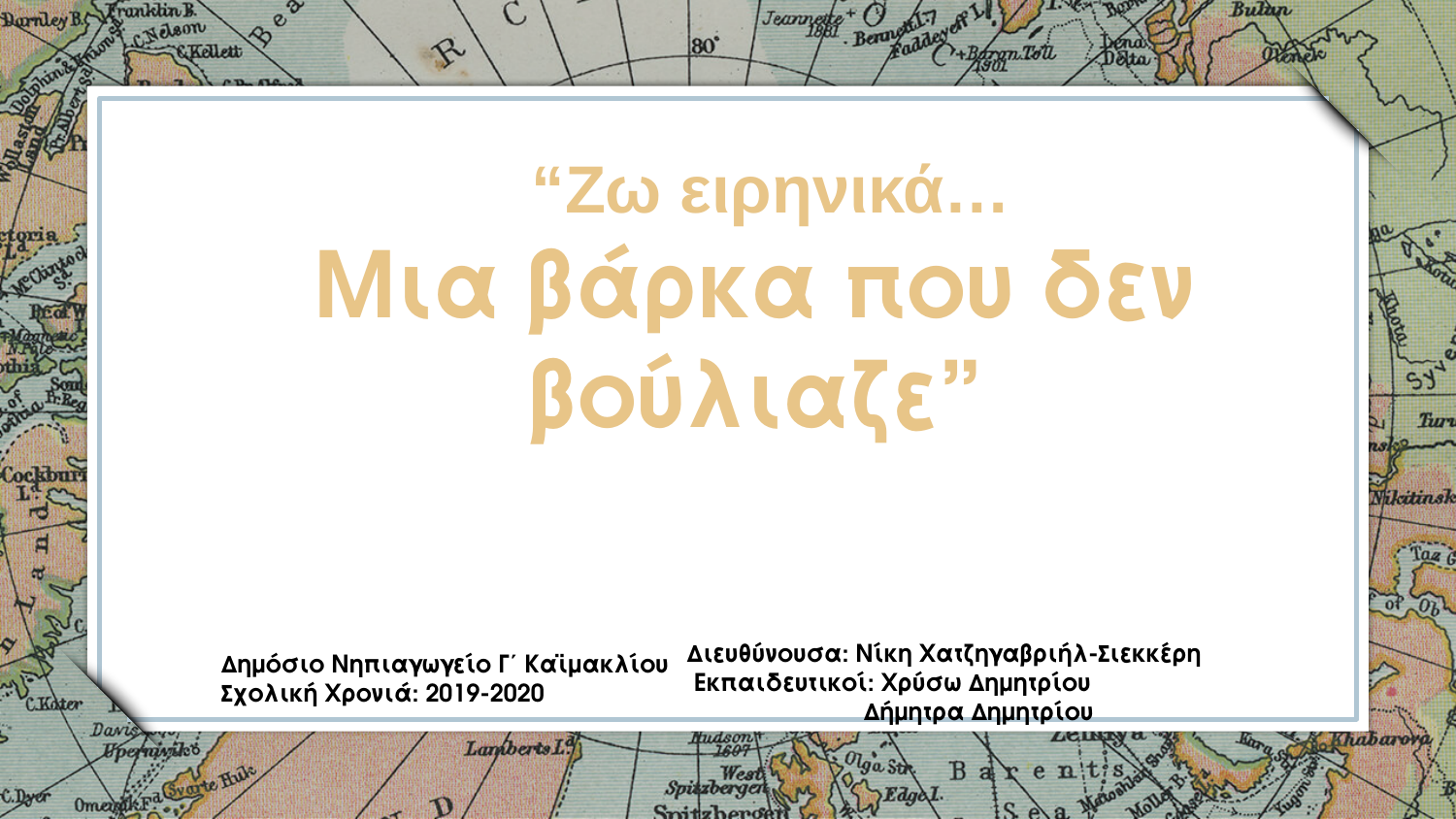

“Ζω ειρηνικά…
Μια βάρκα που δεν βούλιαζε”
Διευθύνουσα: Νίκη Χατζηγαβριήλ-Σιεκκέρη
 Εκπαιδευτικοί: Χρύσω Δημητρίου
                          Δήμητρα Δημητρίου

Δημόσιο Νηπιαγωγείο Γ΄ Καϊμακλίου
Σχολική Χρονιά: 2019-2020